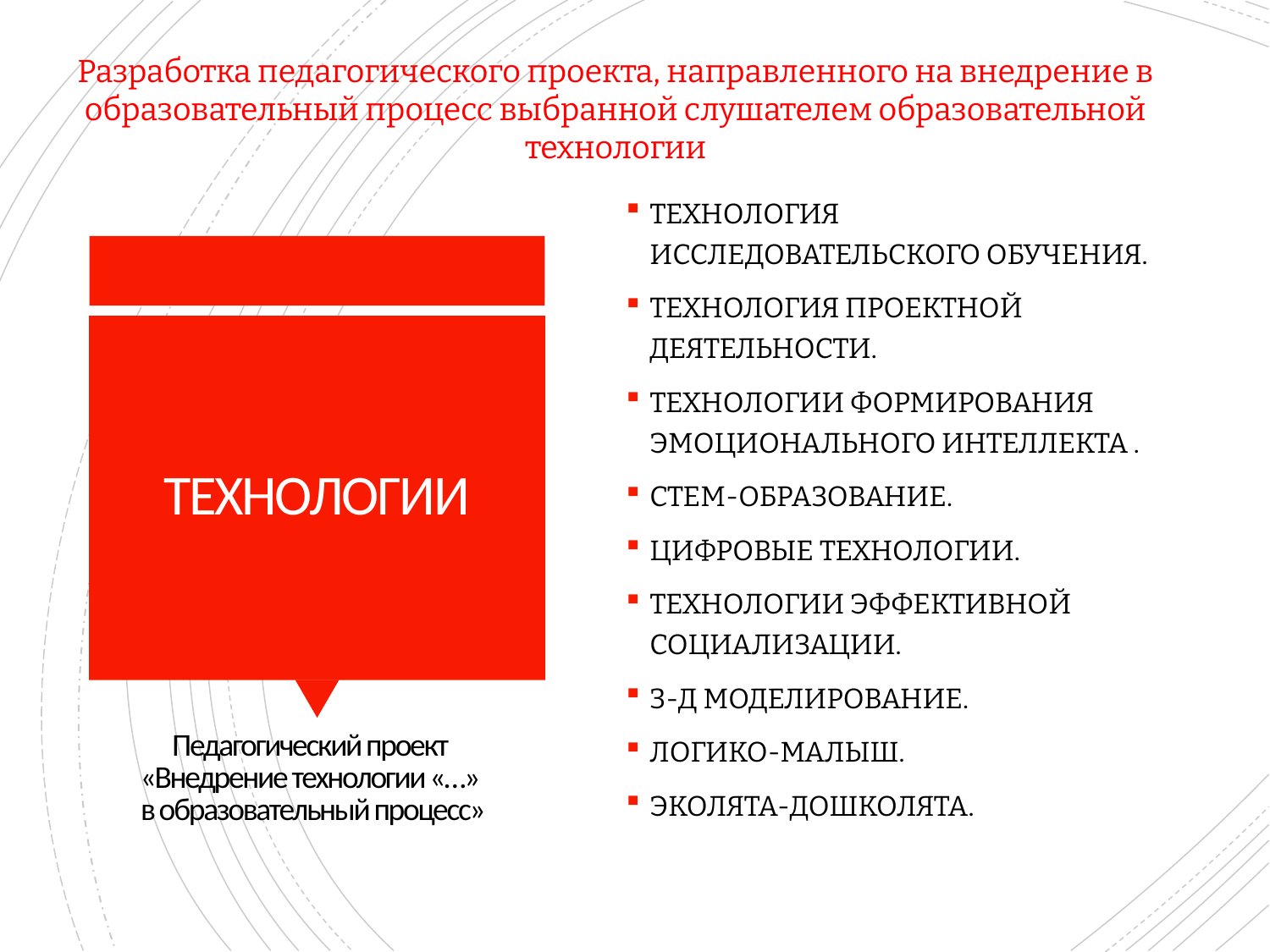

Разработка педагогического проекта, направленного на внедрение в образовательный процесс выбранной слушателем образовательной технологии

ТЕХНОЛОГИЯ ИССЛЕДОВАТЕЛЬСКОГО ОБУЧЕНИЯ.
ТЕХНОЛОГИЯ ПРОЕКТНОЙ ДЕЯТЕЛЬНОСТИ.
ТЕХНОЛОГИИ ФОРМИРОВАНИЯ ЭМОЦИОНАЛЬНОГО ИНТЕЛЛЕКТА .
СТЕМ-ОБРАЗОВАНИЕ.
ЦИФРОВЫЕ ТЕХНОЛОГИИ.
ТЕХНОЛОГИИ ЭФФЕКТИВНОЙ СОЦИАЛИЗАЦИИ.
3-Д МОДЕЛИРОВАНИЕ.
ЛОГИКО-МАЛЫШ.
ЭКОЛЯТА-ДОШКОЛЯТА.
# ТЕХНОЛОГИИ
Педагогический проект
«Внедрение технологии «…»
в образовательный процесс»